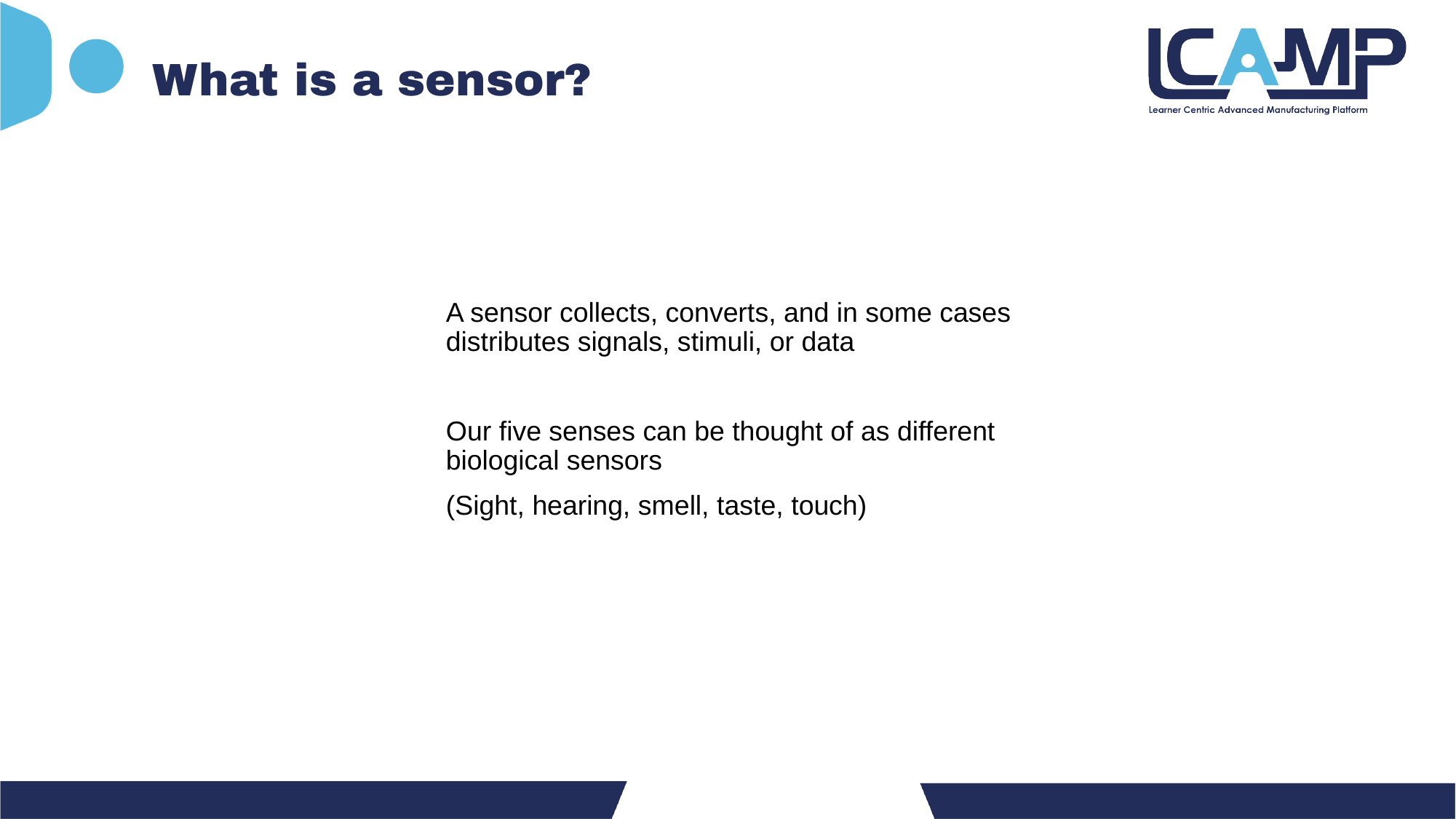

# What is a sensor?
A sensor collects, converts, and in some cases distributes signals, stimuli, or data

Our five senses can be thought of as different biological sensors
(Sight, hearing, smell, taste, touch)